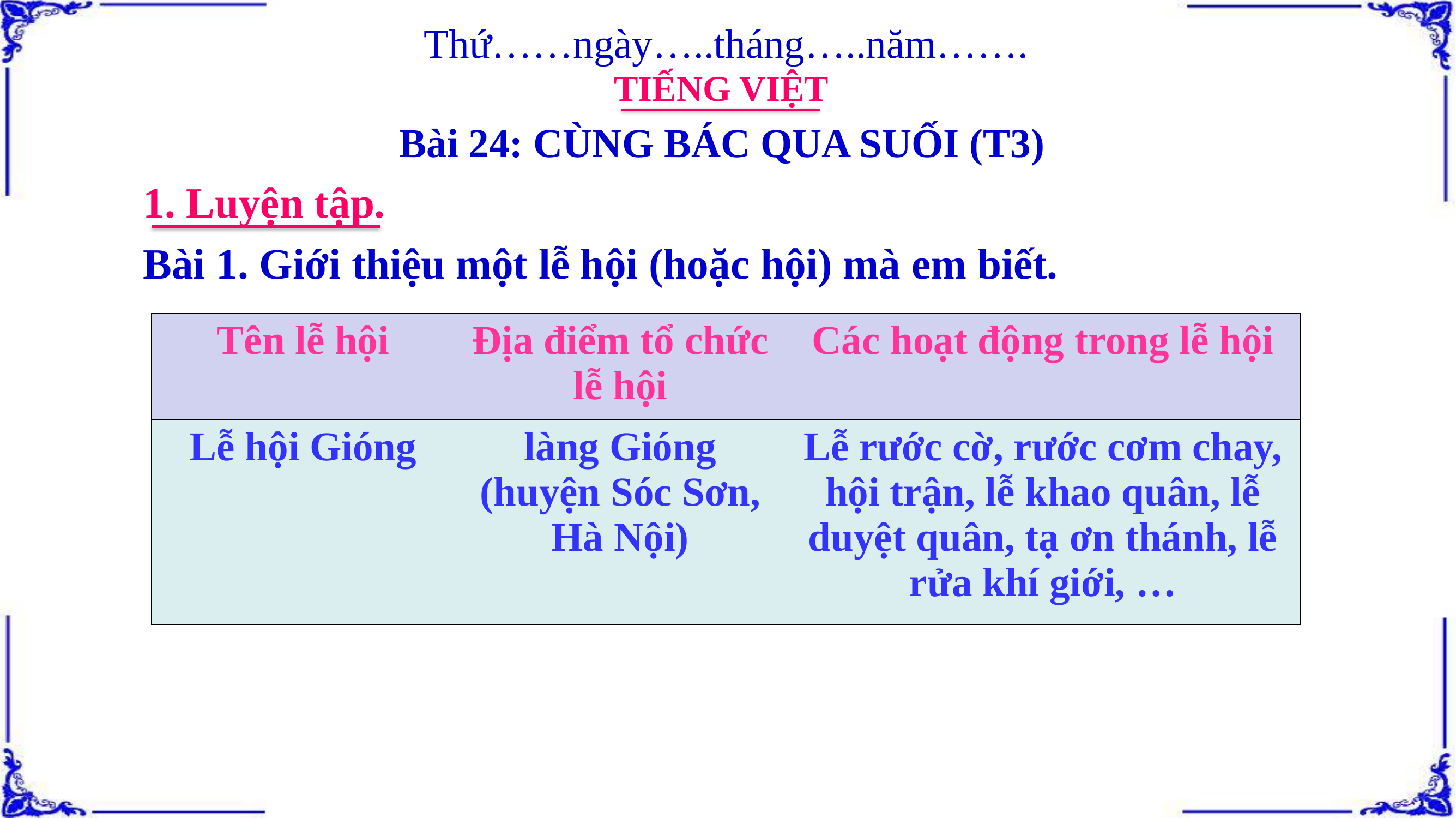

Thứ……ngày…..tháng…..năm…….
TIẾNG VIỆT
Bài 24: CÙNG BÁC QUA SUỐI (T3)
1. Luyện tập.
Bài 1. Giới thiệu một lễ hội (hoặc hội) mà em biết.
| Tên lễ hội | Địa điểm tổ chức lễ hội | Các hoạt động trong lễ hội |
| --- | --- | --- |
| Lễ hội Gióng | làng Gióng (huyện Sóc Sơn, Hà Nội) | Lễ rước cờ, rước cơm chay, hội trận, lễ khao quân, lễ duyệt quân, tạ ơn thánh, lễ rửa khí giới, … |